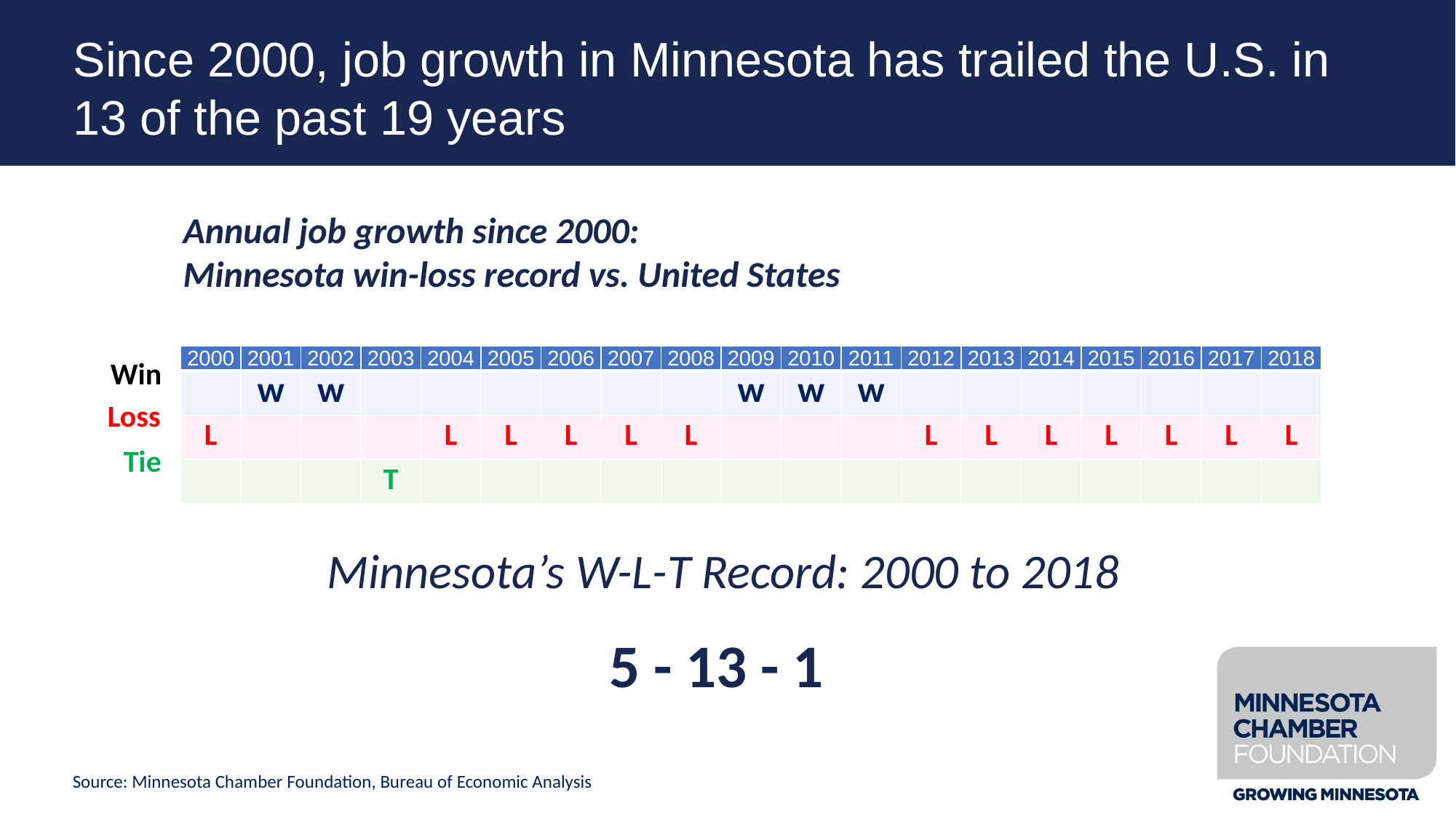

Since 2000, job growth in Minnesota has trailed the U.S. in 13 of the past 19 years
Annual job growth since 2000:
Minnesota win-loss record vs. United States
| 2000 | 2001 | 2002 | 2003 | 2004 | 2005 | 2006 | 2007 | 2008 | 2009 | 2010 | 2011 | 2012 | 2013 | 2014 | 2015 | 2016 | 2017 | 2018 |
| --- | --- | --- | --- | --- | --- | --- | --- | --- | --- | --- | --- | --- | --- | --- | --- | --- | --- | --- |
|  | w | w |  |  |  |  |  |  | w | w | w |  |  |  |  |  |  |  |
| L |  |  |  | L | L | L | L | L |  |  |  | L | L | L | L | L | L | L |
|  |  |  | T |  |  |  |  |  |  |  |  |  |  |  |  |  |  |  |
Win
Loss
Tie
Minnesota’s W-L-T Record: 2000 to 2018

5 - 13 - 1
Source: Minnesota Chamber Foundation, Bureau of Economic Analysis